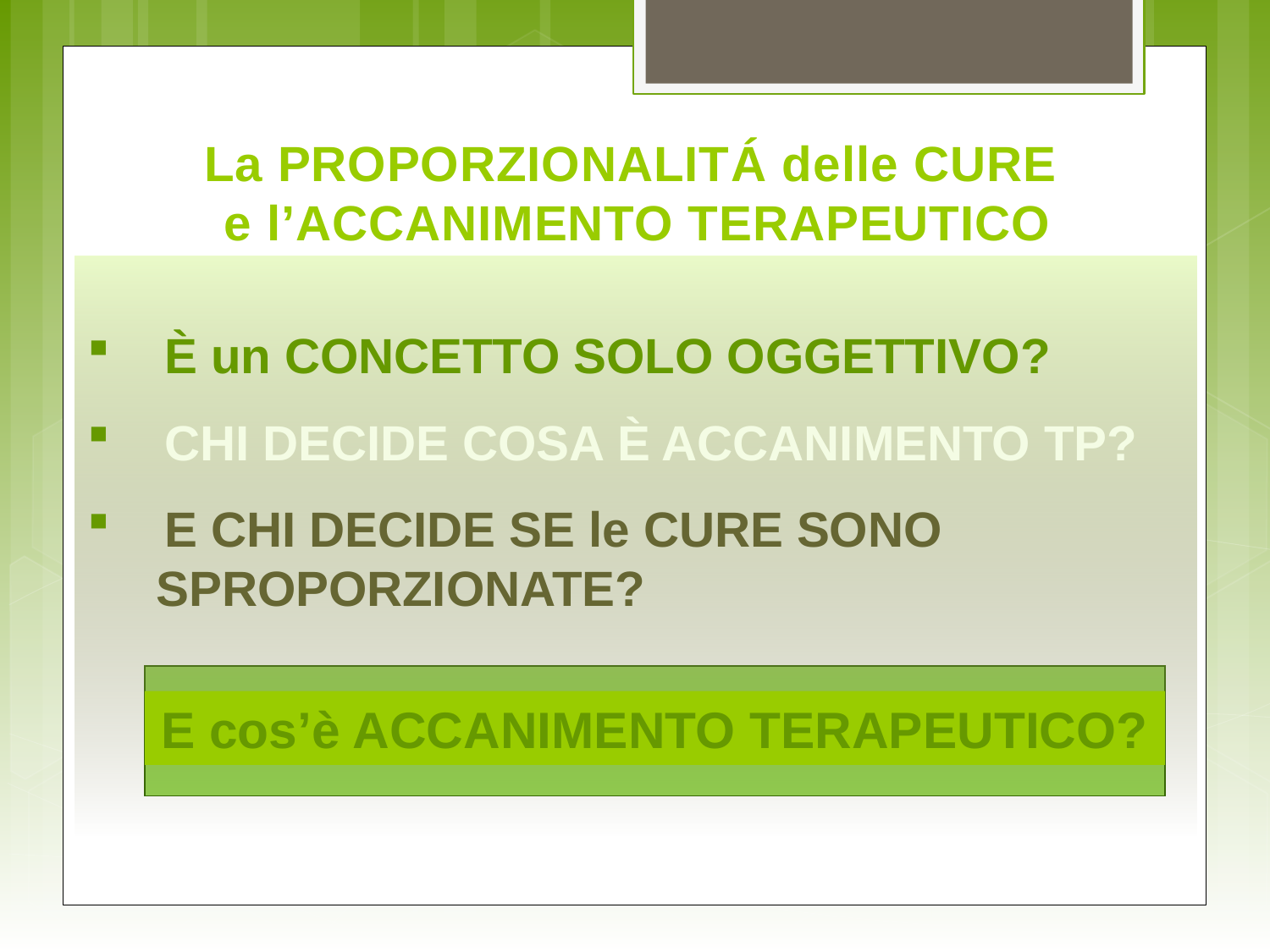

La PROPORZIONALITÁ delle CURE
e l’ACCANIMENTO TERAPEUTICO

 È un CONCETTO SOLO OGGETTIVO?

 CHI DECIDE COSA È ACCANIMENTO TP?

 E CHI DECIDE SE le CURE SONO
     SPROPORZIONATE?

E cos’è ACCANIMENTO TERAPEUTICO?